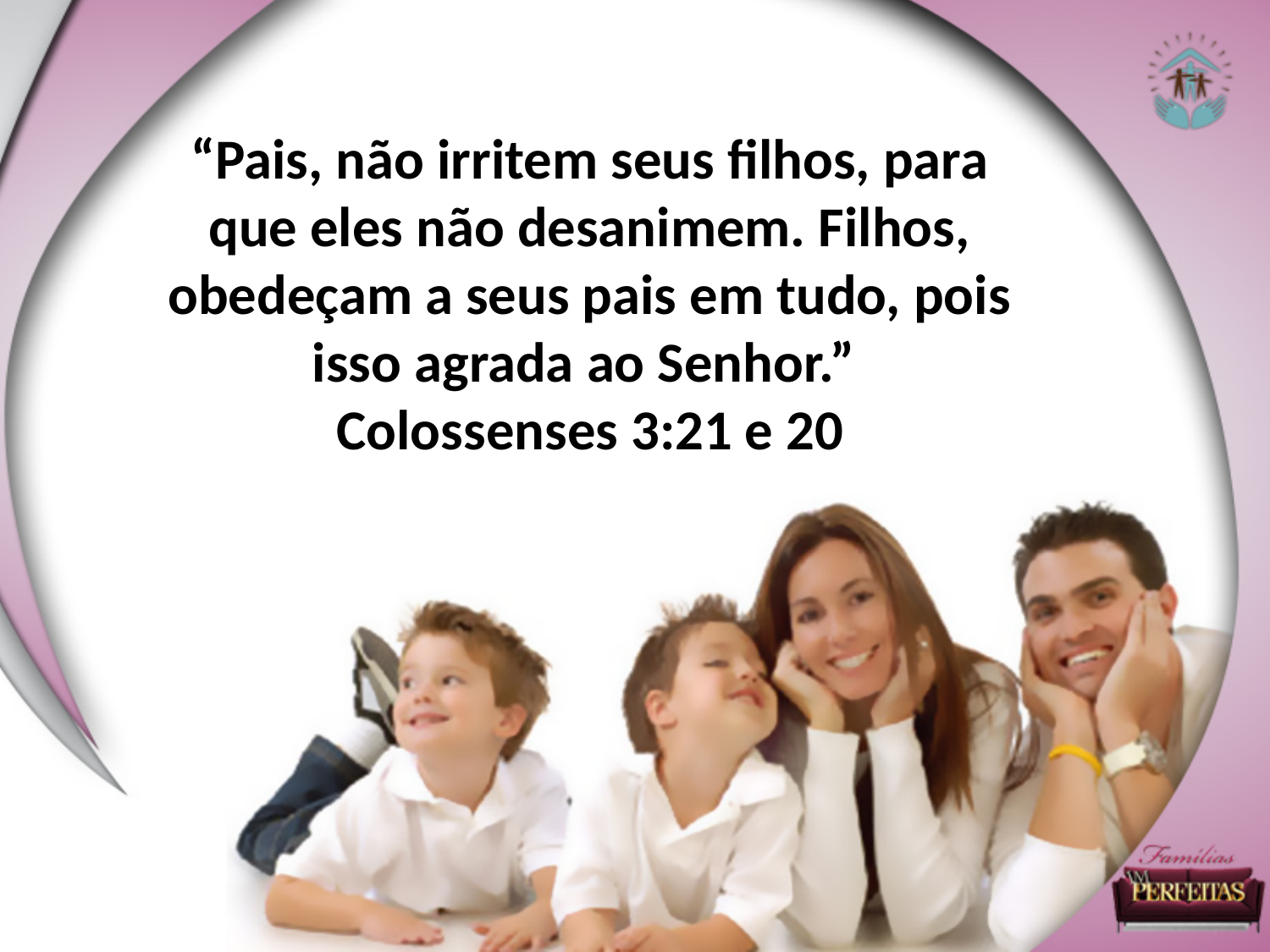

“Pais, não irritem seus filhos, para que eles não desanimem. Filhos, obedeçam a seus pais em tudo, pois isso agrada ao Senhor.”
Colossenses 3:21 e 20